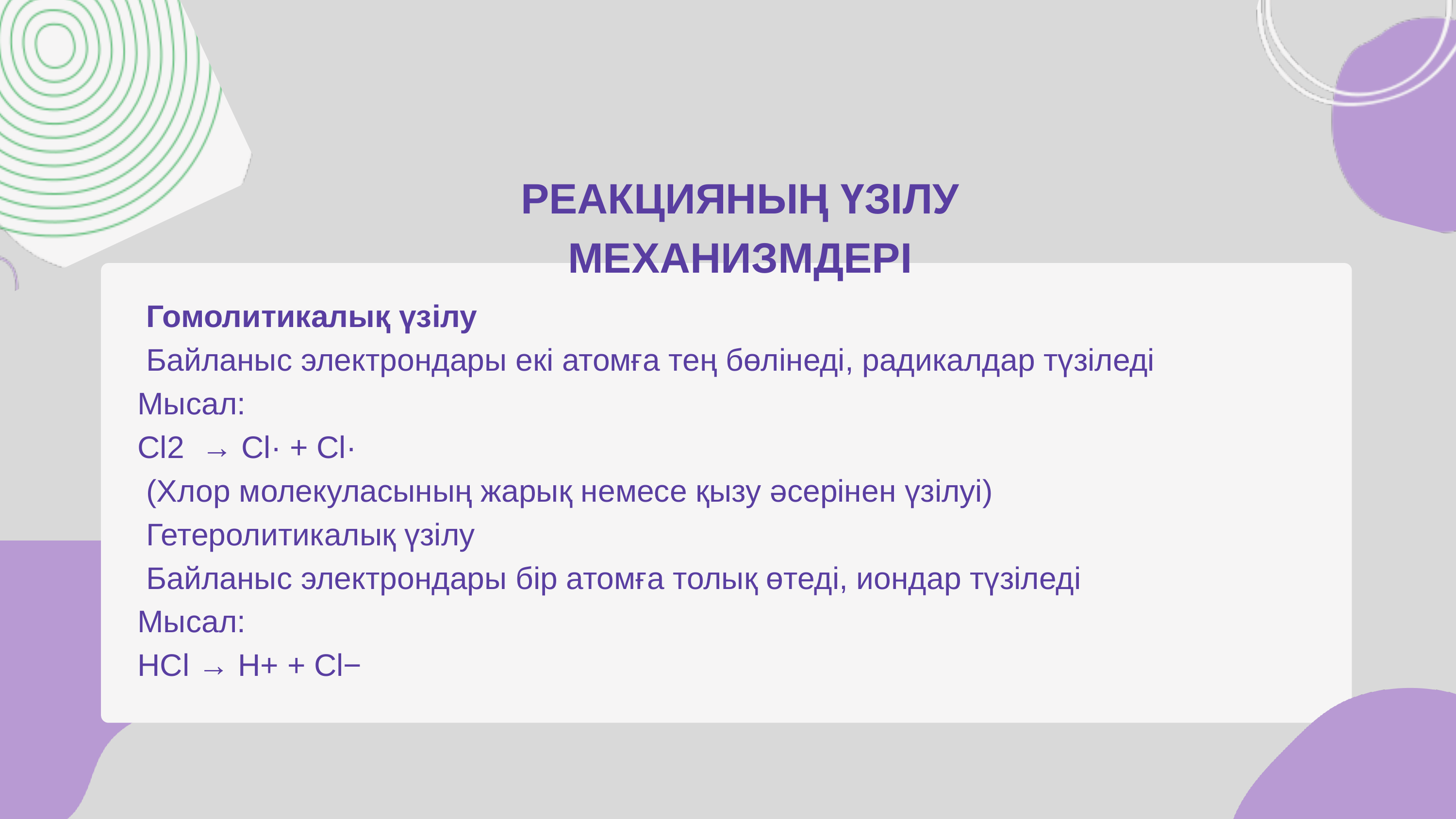

РЕАКЦИЯНЫҢ ҮЗІЛУ МЕХАНИЗМДЕРІ

 Гомолитикалық үзілу
 Байланыс электрондары екі атомға тең бөлінеді, радикалдар түзіледі
Мысал:
Cl2  → Cl· + Cl·
 (Хлор молекуласының жарық немесе қызу әсерінен үзілуі)
 Гетеролитикалық үзілу
 Байланыс электрондары бір атомға толық өтеді, иондар түзіледі
Мысал:
HCl → H+ + Cl−